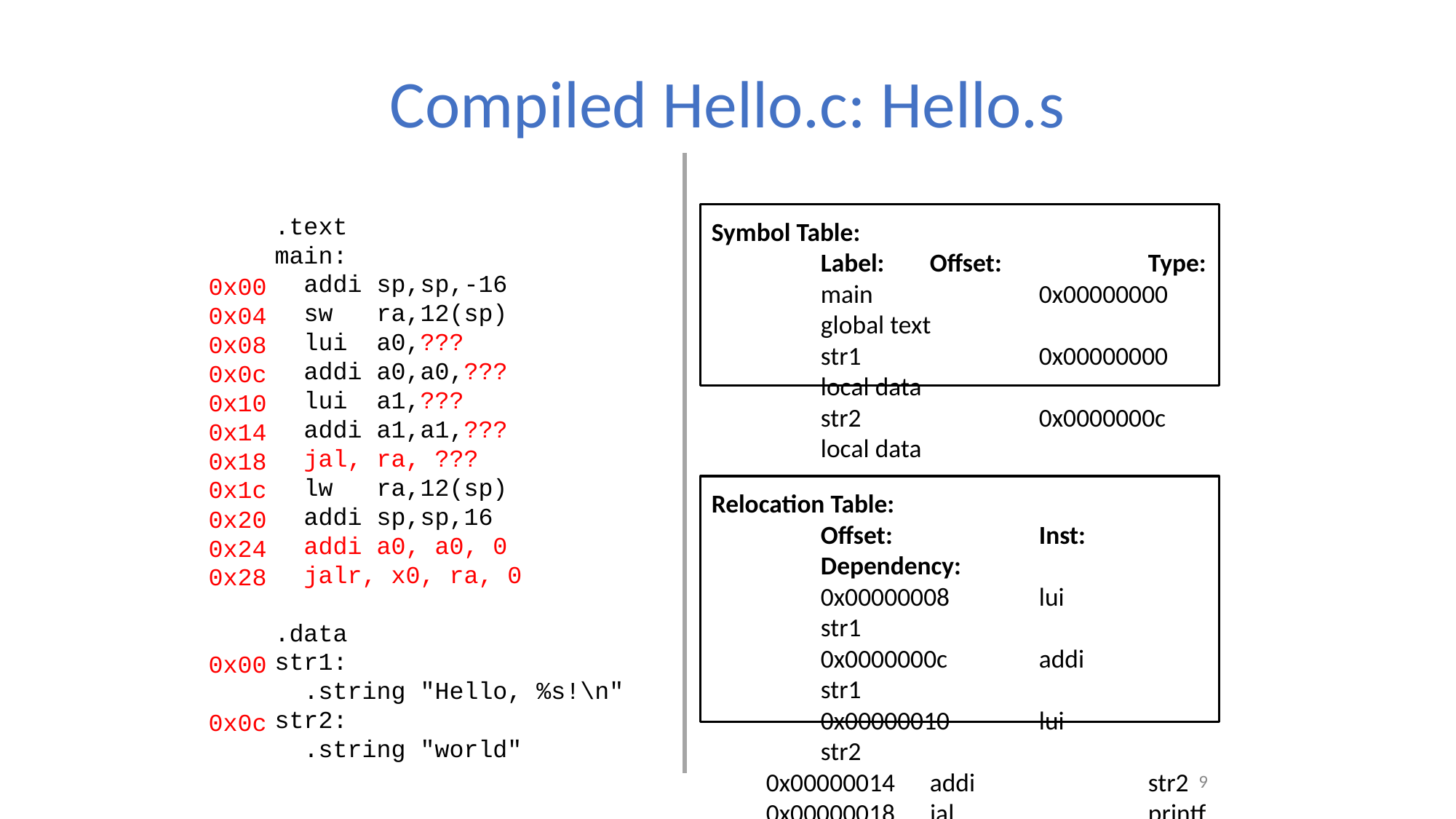

# Compiled Hello.c: Hello.s

.text
main:
  addi sp,sp,-16
  sw   ra,12(sp)
  lui  a0,???
  addi a0,a0,???
  lui  a1,???
  addi a1,a1,???
  jal, ra, ???
  lw   ra,12(sp)
  addi sp,sp,16
  addi a0, a0, 0
  jalr, x0, ra, 0

.data
str1:
  .string "Hello, %s!\n"
str2:
  .string "world"

# Directive: enter text section
#
#
#
# allocate stack frame
# save return address
# compute address of string1
#
# compute address of string2
#
# call function printf
# restore return address
# deallocate stack frame
# load return value 0
# return
#
#
# label for first string
#
# label for second string

Symbol Table:
	Label:	Offset:		Type:
	main		0x00000000	global text
	str1		0x00000000	local data
	str2		0x0000000c	local data
0x00
0x04
0x08
0x0c
0x10
0x14
0x18
0x1c
0x20
0x24
0x28
0x00
0x0c
Relocation Table:
	Offset:		Inst:		Dependency:
	0x00000008	lui		str1
	0x0000000c	addi		str1
	0x00000010	lui		str2
0x00000014	addi		str2
0x00000018	jal		printf
9